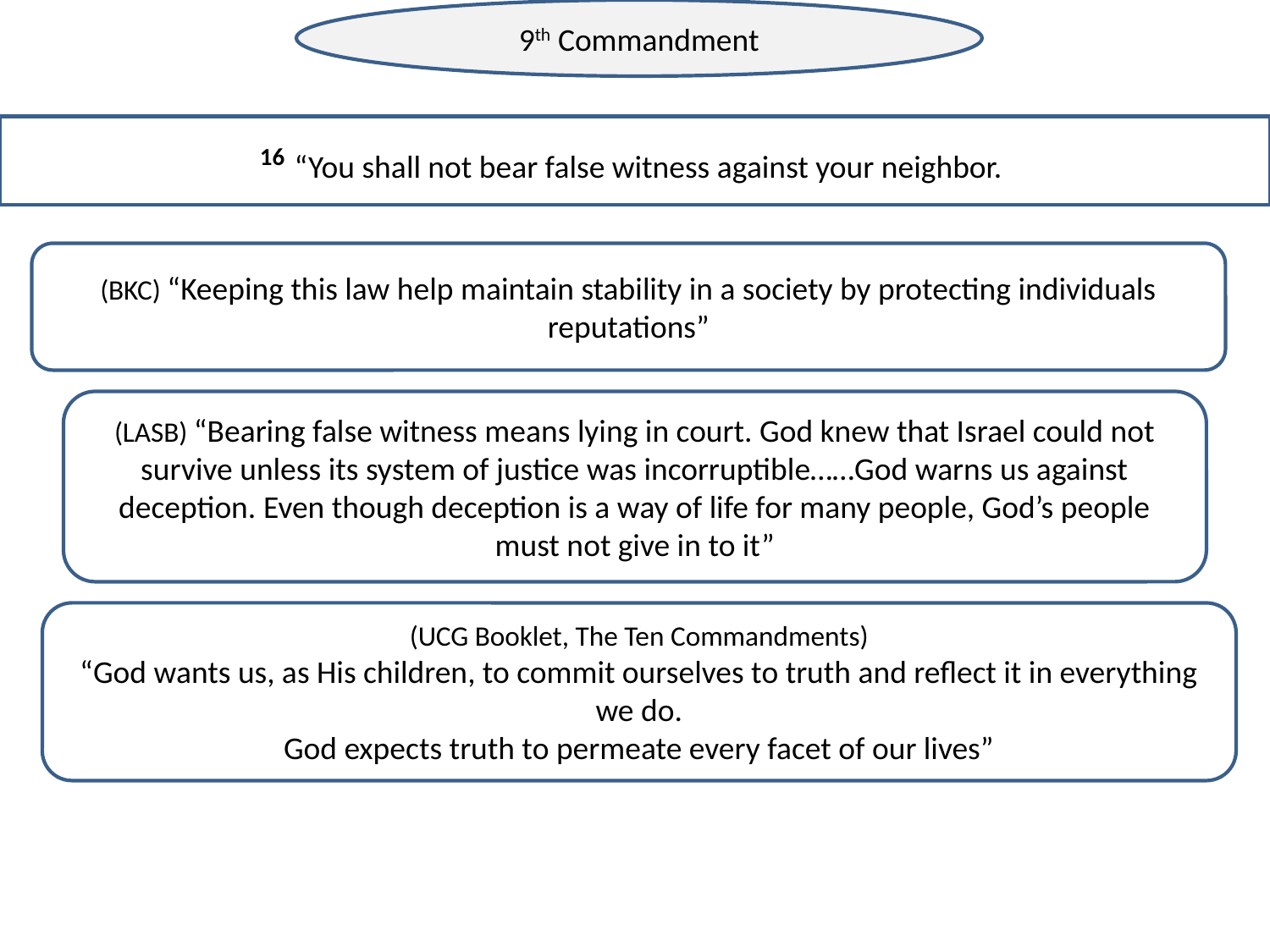

9th Commandment
16 “You shall not bear false witness against your neighbor.
(BKC) “Keeping this law help maintain stability in a society by protecting individuals reputations”
(LASB) “Bearing false witness means lying in court. God knew that Israel could not survive unless its system of justice was incorruptible……God warns us against deception. Even though deception is a way of life for many people, God’s people must not give in to it”
(UCG Booklet, The Ten Commandments)
“God wants us, as His children, to commit ourselves to truth and reflect it in everything we do.
God expects truth to permeate every facet of our lives”